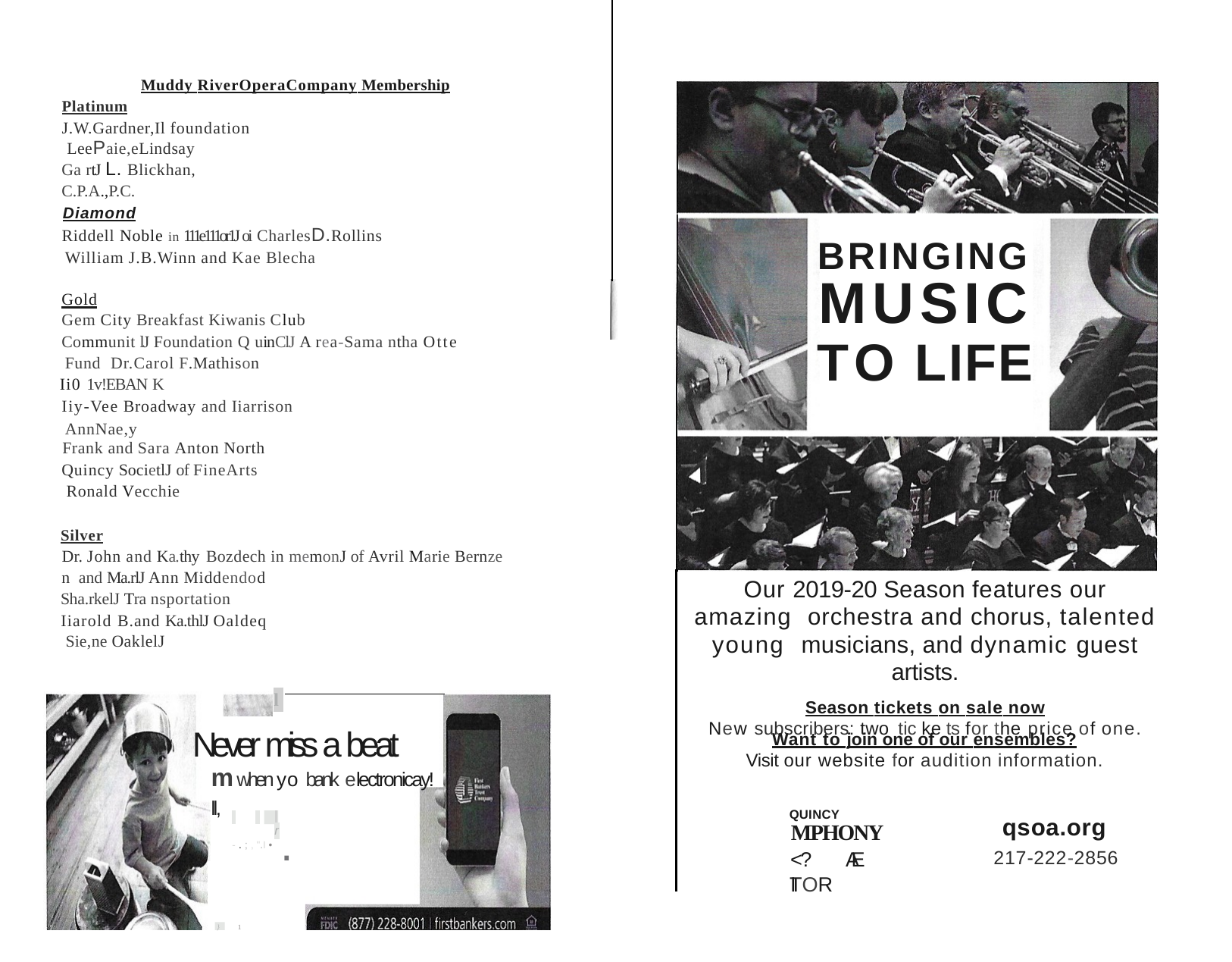

Muddy RiverOperaCompany Membership
Platinum
J.W.Gardner,Il foundation  LeePaie,eLindsay
Ga rtJ L. Blickhan, C.P.A.,P.C.

Diamond
Riddell Noble in 111e111or1J oi CharlesD.Rollins  William J.B.Winn and Kae Blecha
BRINGING
MUSIC
TO LIFE

Gold
Gem City Breakfast Kiwanis Club
Communit lJ Foundation Q uinClJ A rea-Sama ntha Otte Fund  Dr.Carol F.Mathison
Ii0 1v!EBAN K
Iiy-Vee Broadway and Iiarrison  AnnNae,y
Frank and Sara Anton North
Quincy SocietlJ of FineArts  Ronald Vecchie
Silver
Dr. John and Ka.thy Bozdech in memonJ of Avril Marie Bernze n  and Ma.rlJ Ann Middendod
Sha.rkelJ Tra nsportation
Iiarold B.and Ka.thlJ Oaldeq  Sie,ne OaklelJ

Our 2019-20 Season features our amazing  orchestra and chorus, talented young  musicians, and dynamic guest artists.
Season tickets on sale now
New subscribers: two tic ke ts for the price of one.
l

Never miss a beat
m when yo bank electronicay!ll,
- . ; , ".I •
Want to join one of our ensembles?
Visit our website for audition information.
qsoa.org
217-222-2856
QUINCY
MPHONY
<?	AE ITOR

'	.
r

.       }	1